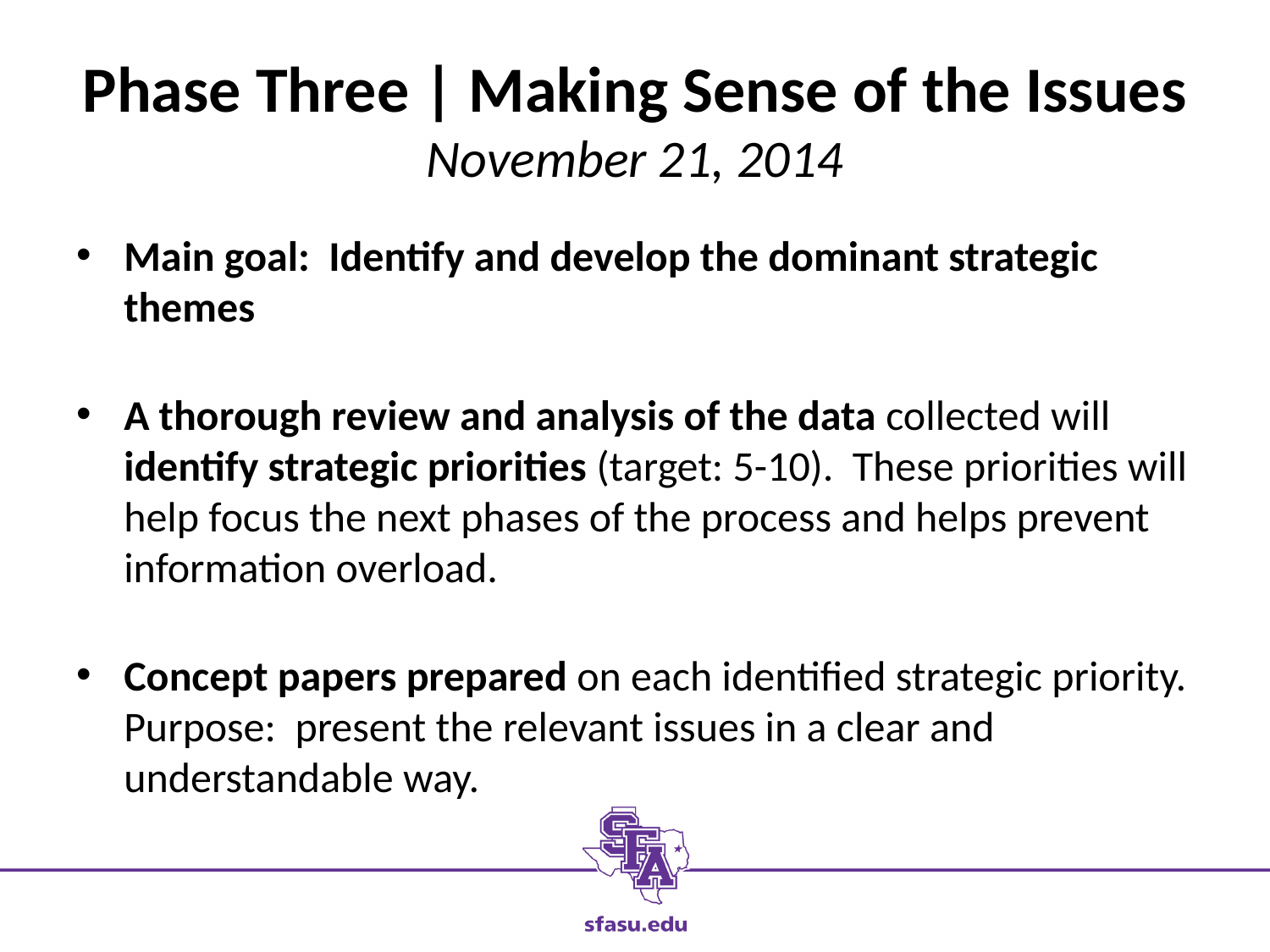

# Phase Three | Making Sense of the Issues November 21, 2014
Main goal:  Identify and develop the dominant strategic themes

A thorough review and analysis of the data collected will identify strategic priorities (target: 5-10).  These priorities will help focus the next phases of the process and helps prevent information overload.

Concept papers prepared on each identified strategic priority. Purpose:  present the relevant issues in a clear and understandable way.